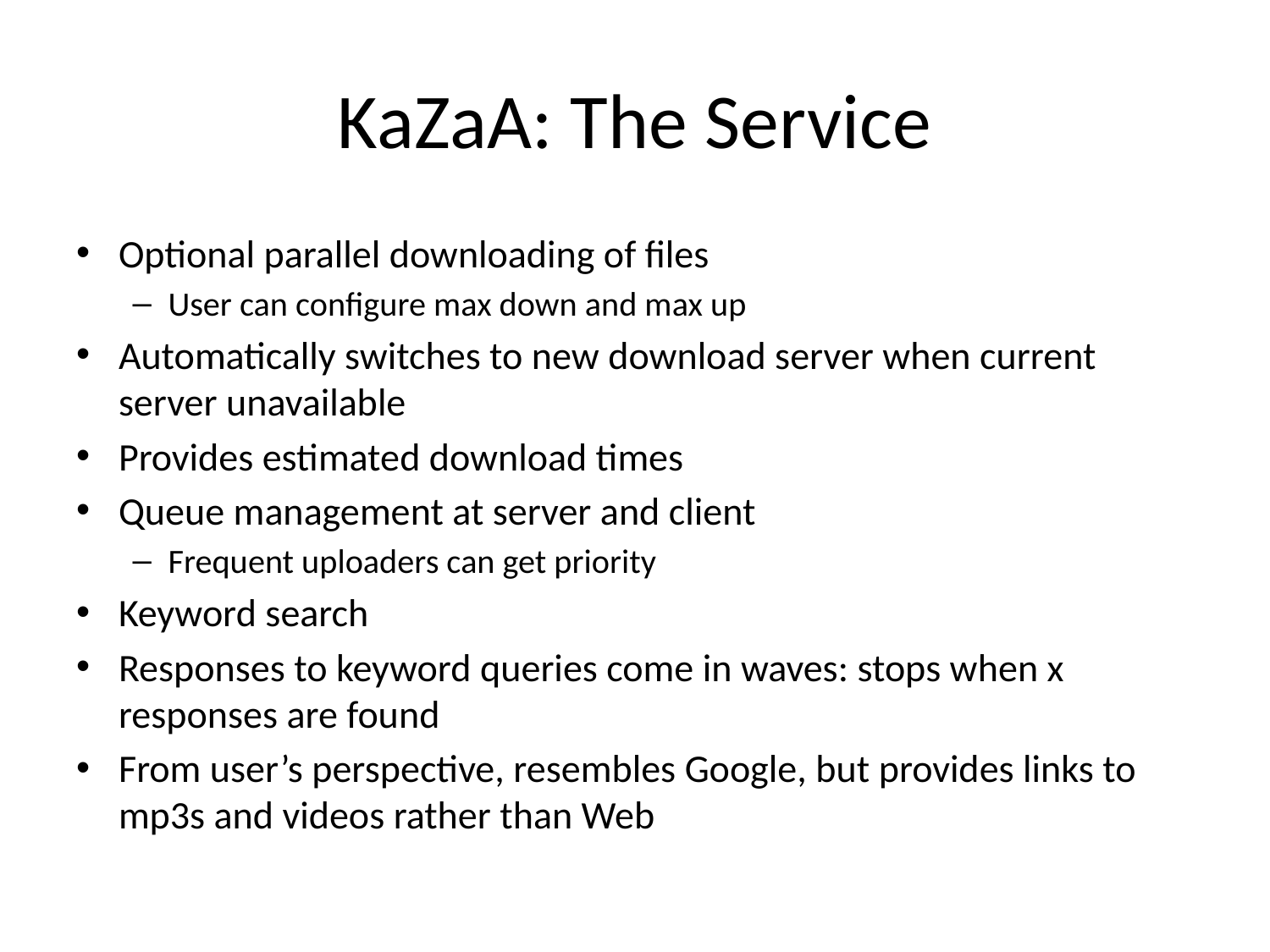

# KaZaA: The Service
Optional parallel downloading of files
User can configure max down and max up
Automatically switches to new download server when current server unavailable
Provides estimated download times
Queue management at server and client
Frequent uploaders can get priority
Keyword search
Responses to keyword queries come in waves: stops when x responses are found
From user’s perspective, resembles Google, but provides links to mp3s and videos rather than Web